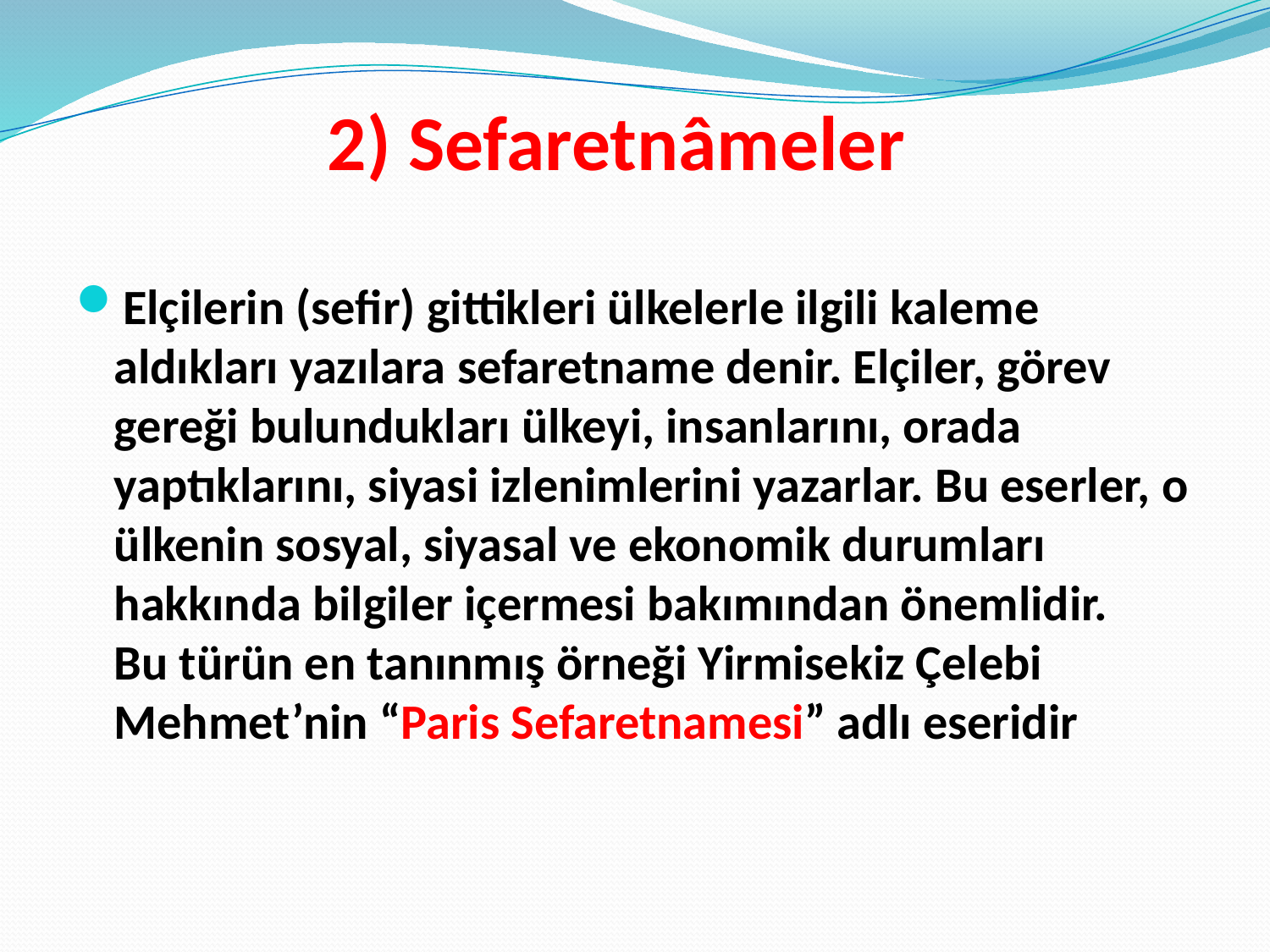

# 2) Sefaretnâmeler
Elçilerin (sefir) gittikleri ülkelerle ilgili kaleme aldıkları yazılara sefaretname denir. Elçiler, görev gereği bulundukları ülkeyi, insanlarını, orada yaptıklarını, siyasi izlenimlerini yazarlar. Bu eserler, o ülkenin sosyal, siyasal ve ekonomik durumları hakkında bilgiler içermesi bakımından önemlidir.
Bu türün en tanınmış örneği Yirmisekiz Çelebi Mehmet’nin “Paris Sefaretnamesi” adlı eseridir